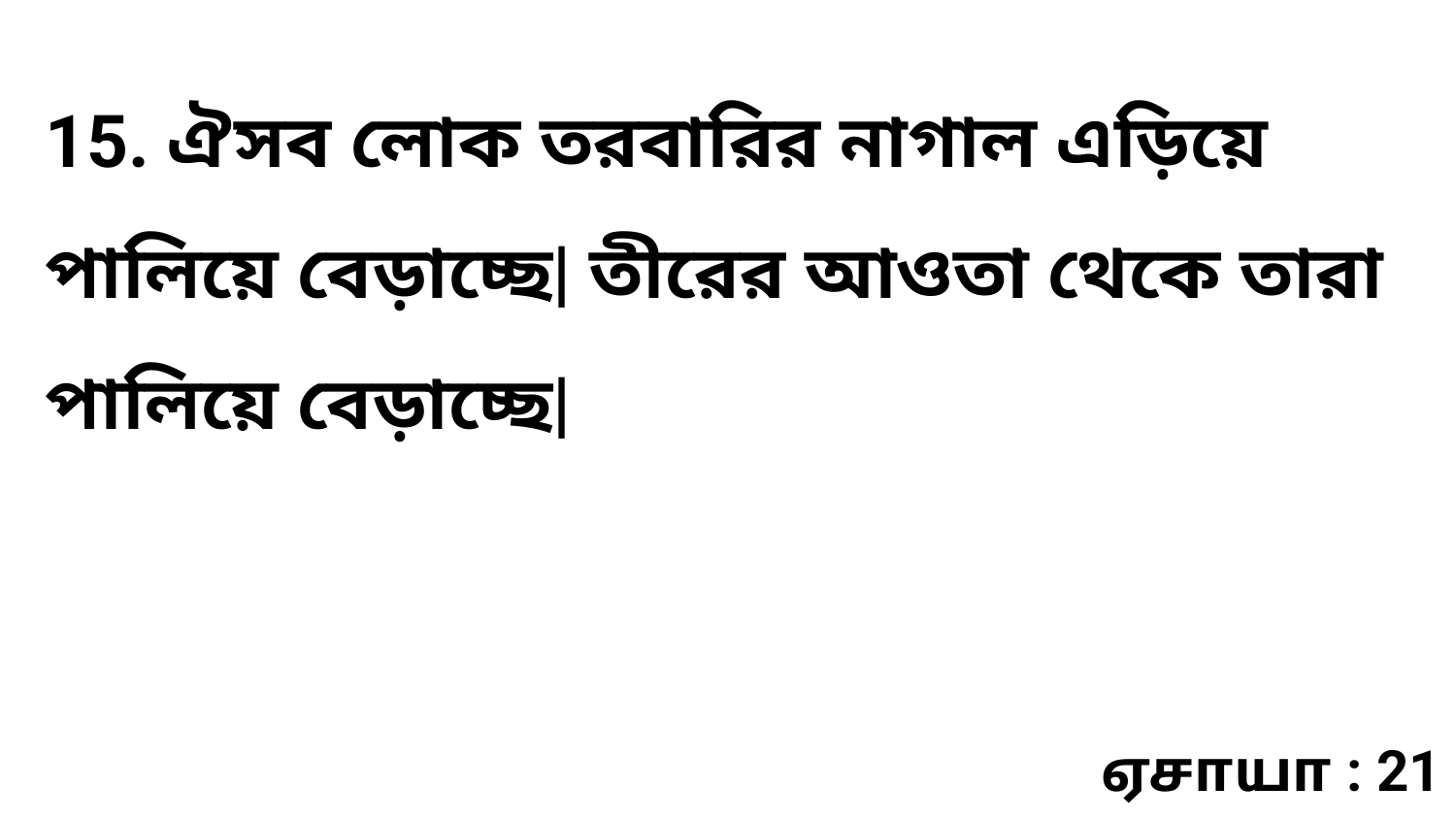

15. ঐসব লোক তরবারির নাগাল এড়িয়ে পালিয়ে বেড়াচ্ছে| তীরের আওতা থেকে তারা পালিয়ে বেড়াচ্ছে|
ஏசாயா : 21